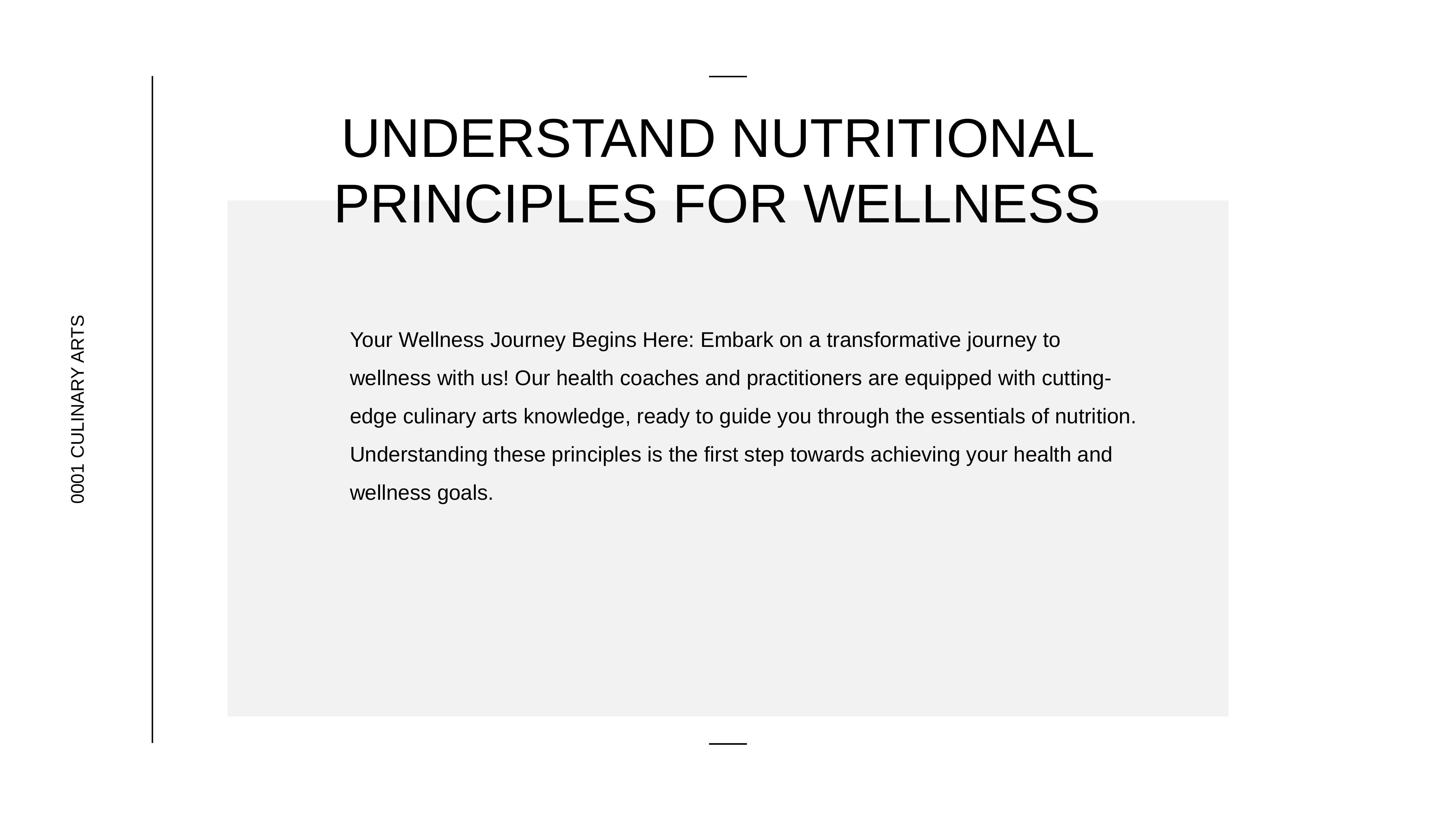

UNDERSTAND NUTRITIONAL PRINCIPLES FOR WELLNESS

Your Wellness Journey Begins Here: Embark on a transformative journey to wellness with us! Our health coaches and practitioners are equipped with cutting-edge culinary arts knowledge, ready to guide you through the essentials of nutrition. Understanding these principles is the first step towards achieving your health and wellness goals.
0001 CULINARY ARTS